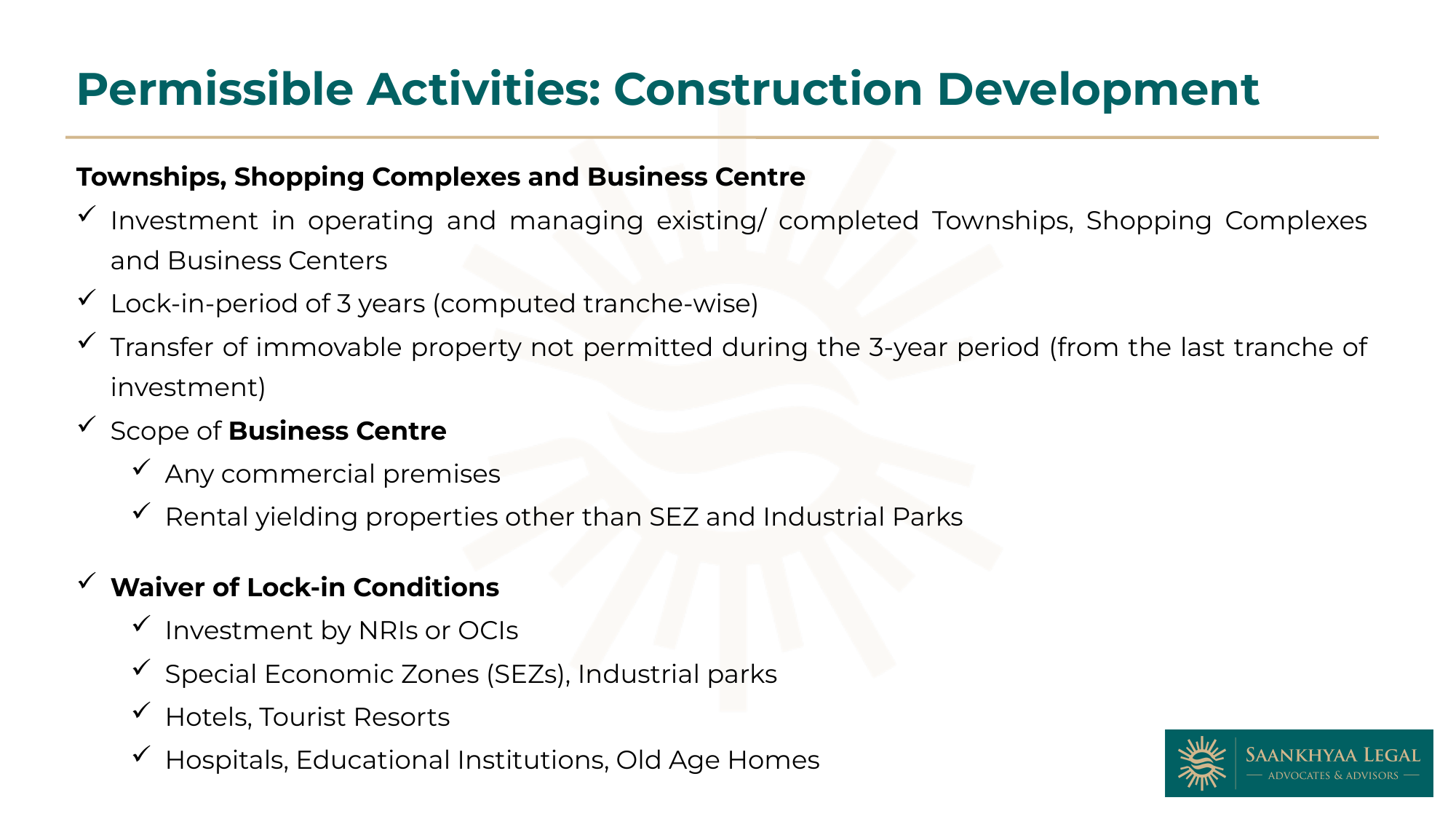

Permissible Activities: Construction Development

Townships, Shopping Complexes and Business Centre
Investment in operating and managing existing/ completed Townships, Shopping Complexes and Business Centers
Lock-in-period of 3 years (computed tranche-wise)
Transfer of immovable property not permitted during the 3-year period (from the last tranche of investment)
Scope of Business Centre
Any commercial premises
Rental yielding properties other than SEZ and Industrial Parks

Waiver of Lock-in Conditions
Investment by NRIs or OCIs
Special Economic Zones (SEZs), Industrial parks
Hotels, Tourist Resorts
Hospitals, Educational Institutions, Old Age Homes